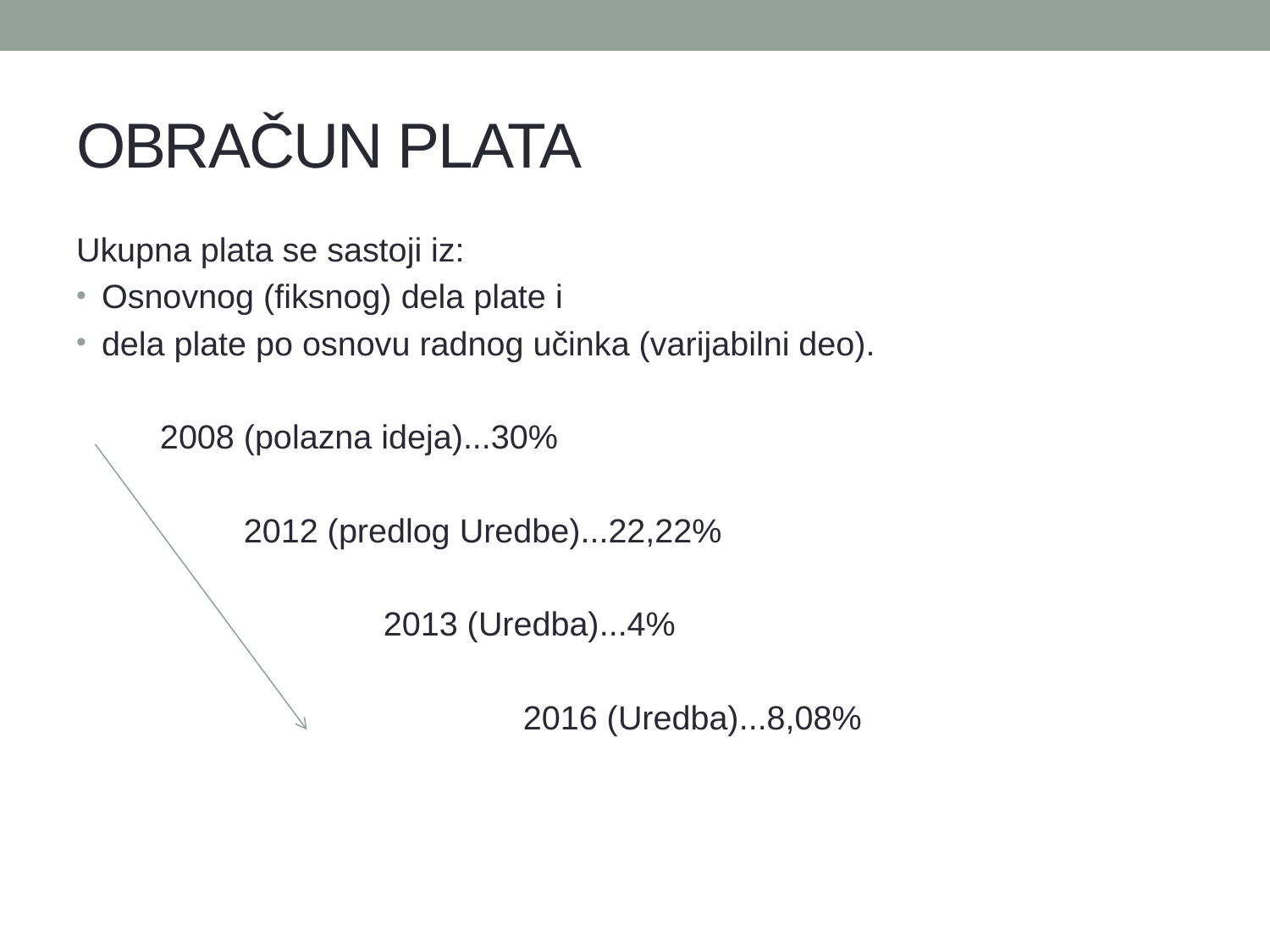

# OBRAČUN PLATA
Ukupna plata se sastoji iz:
Osnovnog (fiksnog) dela plate i
dela plate po osnovu radnog učinka (varijabilni deo).

         2008 (polazna ideja)...30%

                  2012 (predlog Uredbe)...22,22%

                                 2013 (Uredba)...4%

                                                2016 (Uredba)...8,08%